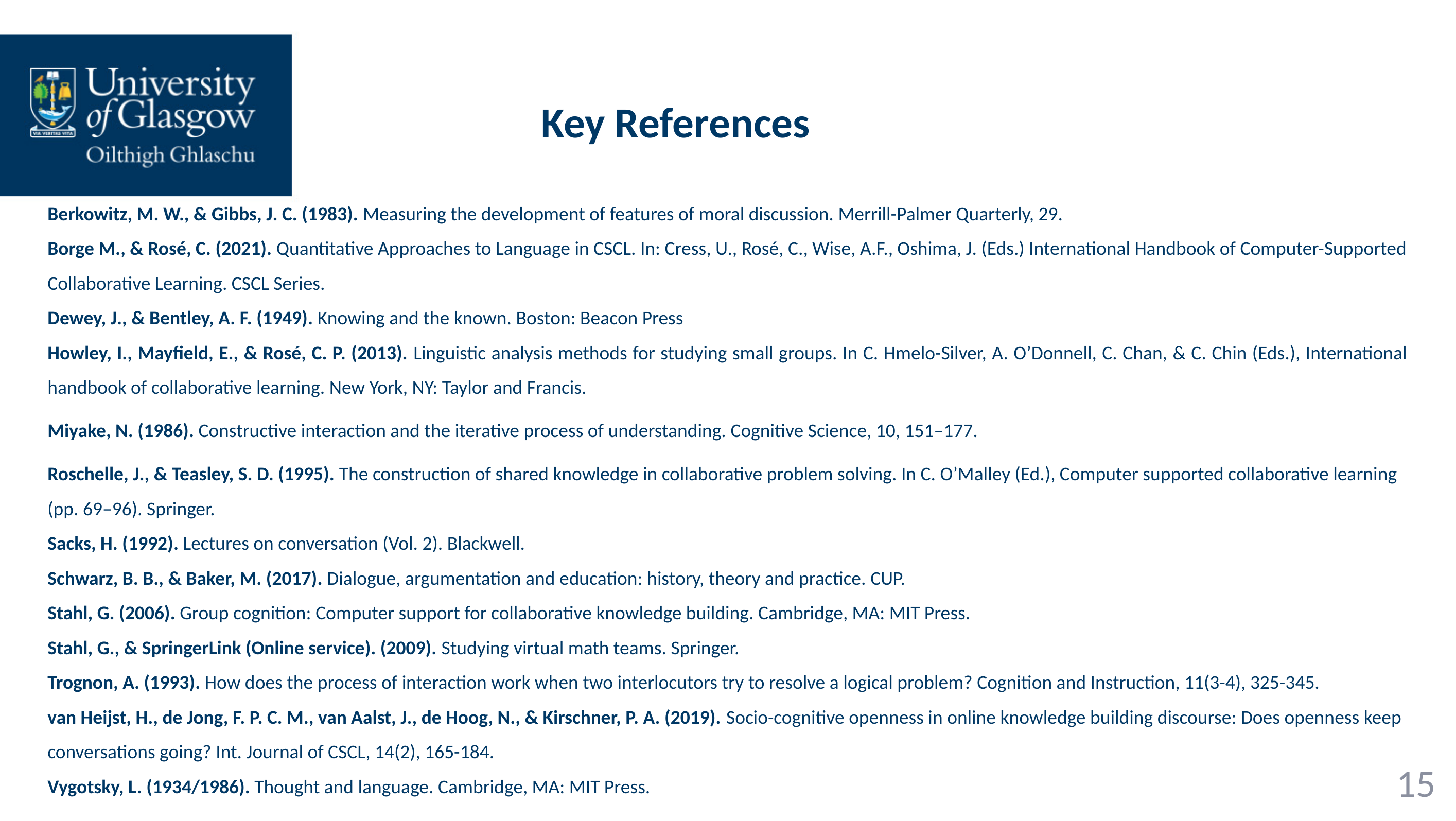

Key References
Berkowitz, M. W., & Gibbs, J. C. (1983). Measuring the development of features of moral discussion. Merrill-Palmer Quarterly, 29.
Borge M., & Rosé, C. (2021). Quantitative Approaches to Language in CSCL. In: Cress, U., Rosé, C., Wise, A.F., Oshima, J. (Eds.) International Handbook of Computer-Supported Collaborative Learning. CSCL Series.
Dewey, J., & Bentley, A. F. (1949). Knowing and the known. Boston: Beacon Press
Howley, I., Mayfield, E., & Rosé, C. P. (2013). Linguistic analysis methods for studying small groups. In C. Hmelo-Silver, A. O’Donnell, C. Chan, & C. Chin (Eds.), International handbook of collaborative learning. New York, NY: Taylor and Francis.
Miyake, N. (1986). Constructive interaction and the iterative process of understanding. Cognitive Science, 10, 151–177.
Roschelle, J., & Teasley, S. D. (1995). The construction of shared knowledge in collaborative problem solving. In C. O’Malley (Ed.), Computer supported collaborative learning (pp. 69–96). Springer.
Sacks, H. (1992). Lectures on conversation (Vol. 2). Blackwell.
Schwarz, B. B., & Baker, M. (2017). Dialogue, argumentation and education: history, theory and practice. CUP.
Stahl, G. (2006). Group cognition: Computer support for collaborative knowledge building. Cambridge, MA: MIT Press.
Stahl, G., & SpringerLink (Online service). (2009). Studying virtual math teams. Springer.
Trognon, A. (1993). How does the process of interaction work when two interlocutors try to resolve a logical problem? Cognition and Instruction, 11(3-4), 325-345.
van Heijst, H., de Jong, F. P. C. M., van Aalst, J., de Hoog, N., & Kirschner, P. A. (2019). Socio-cognitive openness in online knowledge building discourse: Does openness keep conversations going? Int. Journal of CSCL, 14(2), 165-184.
Vygotsky, L. (1934/1986). Thought and language. Cambridge, MA: MIT Press.
15